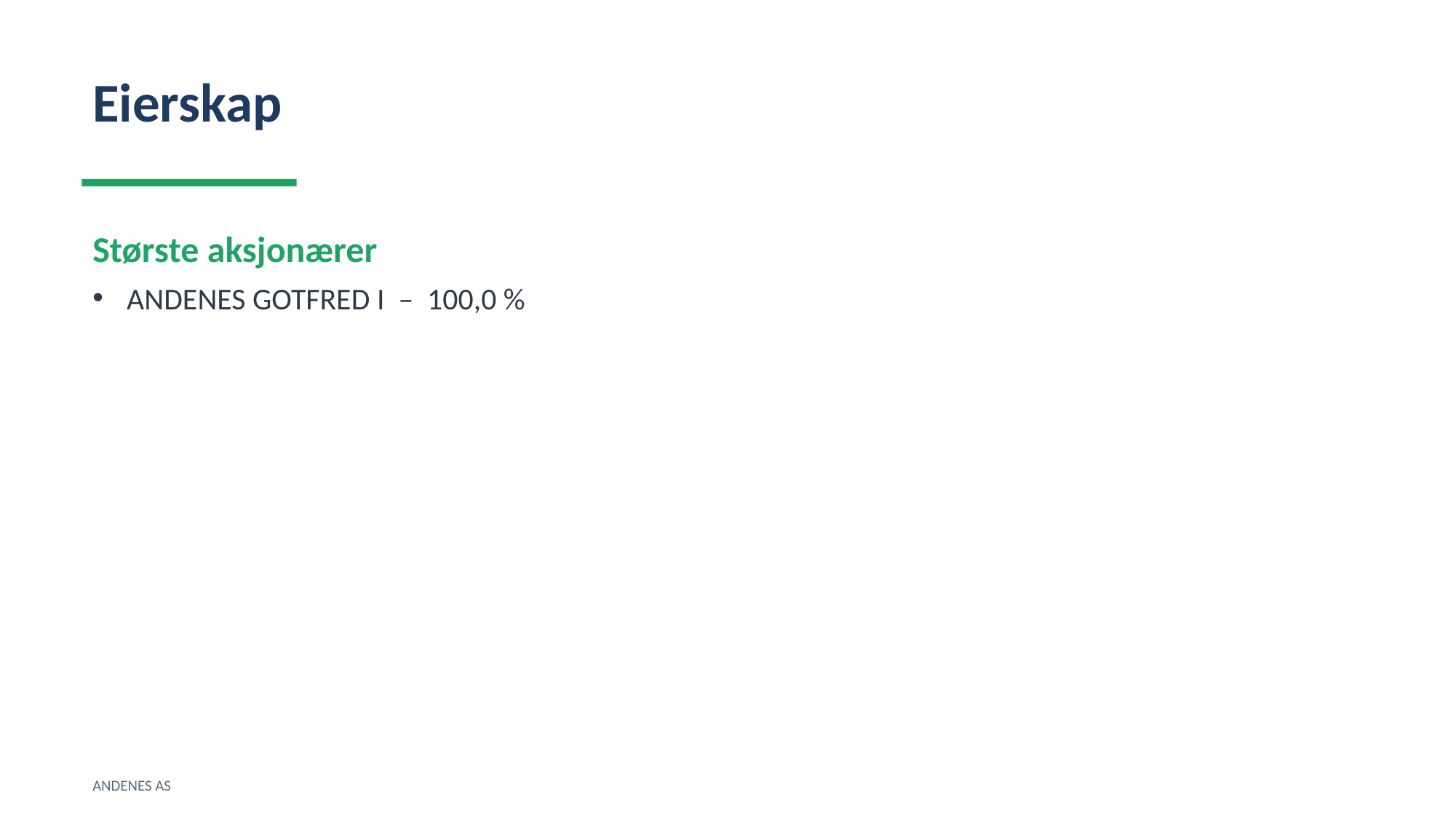

Eierskap

Største aksjonærer
ANDENES GOTFRED I  –  100,0 %
ANDENES AS